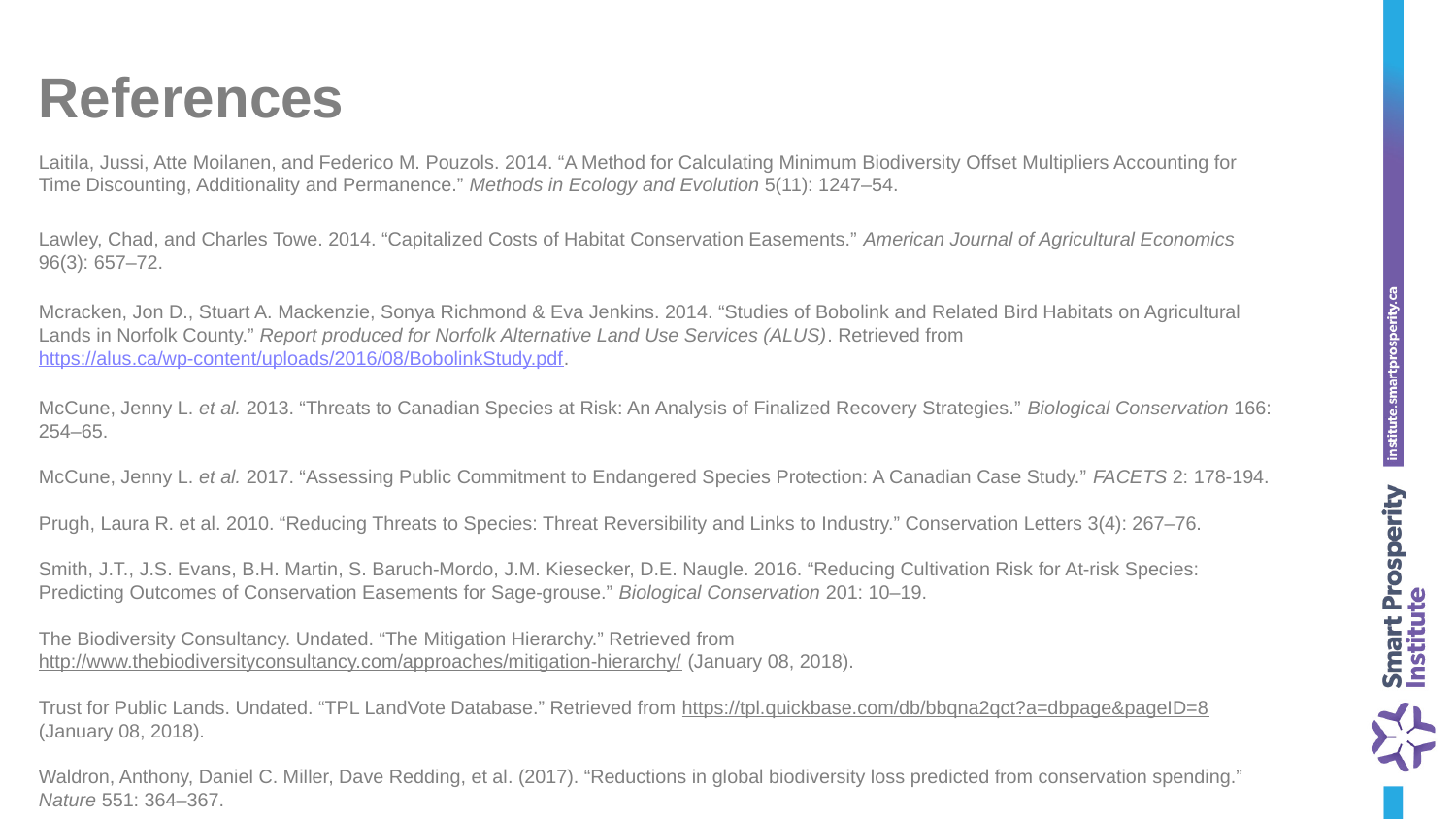

# References
Laitila, Jussi, Atte Moilanen, and Federico M. Pouzols. 2014. “A Method for Calculating Minimum Biodiversity Offset Multipliers Accounting for Time Discounting, Additionality and Permanence.” Methods in Ecology and Evolution 5(11): 1247–54.

Lawley, Chad, and Charles Towe. 2014. “Capitalized Costs of Habitat Conservation Easements.” American Journal of Agricultural Economics 96(3): 657–72.
Mcracken, Jon D., Stuart A. Mackenzie, Sonya Richmond & Eva Jenkins. 2014. “Studies of Bobolink and Related Bird Habitats on Agricultural Lands in Norfolk County.” Report produced for Norfolk Alternative Land Use Services (ALUS). Retrieved from
https://alus.ca/wp-content/uploads/2016/08/BobolinkStudy.pdf.
McCune, Jenny L. et al. 2013. “Threats to Canadian Species at Risk: An Analysis of Finalized Recovery Strategies.” Biological Conservation 166: 254–65.
McCune, Jenny L. et al. 2017. “Assessing Public Commitment to Endangered Species Protection: A Canadian Case Study.” FACETS 2: 178-194.
Prugh, Laura R. et al. 2010. “Reducing Threats to Species: Threat Reversibility and Links to Industry.” Conservation Letters 3(4): 267–76.
Smith, J.T., J.S. Evans, B.H. Martin, S. Baruch-Mordo, J.M. Kiesecker, D.E. Naugle. 2016. “Reducing Cultivation Risk for At-risk Species: Predicting Outcomes of Conservation Easements for Sage-grouse.” Biological Conservation 201: 10–19.
The Biodiversity Consultancy. Undated. “The Mitigation Hierarchy.” Retrieved from http://www.thebiodiversityconsultancy.com/approaches/mitigation-hierarchy/ (January 08, 2018).
Trust for Public Lands. Undated. “TPL LandVote Database.” Retrieved from https://tpl.quickbase.com/db/bbqna2qct?a=dbpage&pageID=8 (January 08, 2018).
Waldron, Anthony, Daniel C. Miller, Dave Redding, et al. (2017). “Reductions in global biodiversity loss predicted from conservation spending.” Nature 551: 364–367.